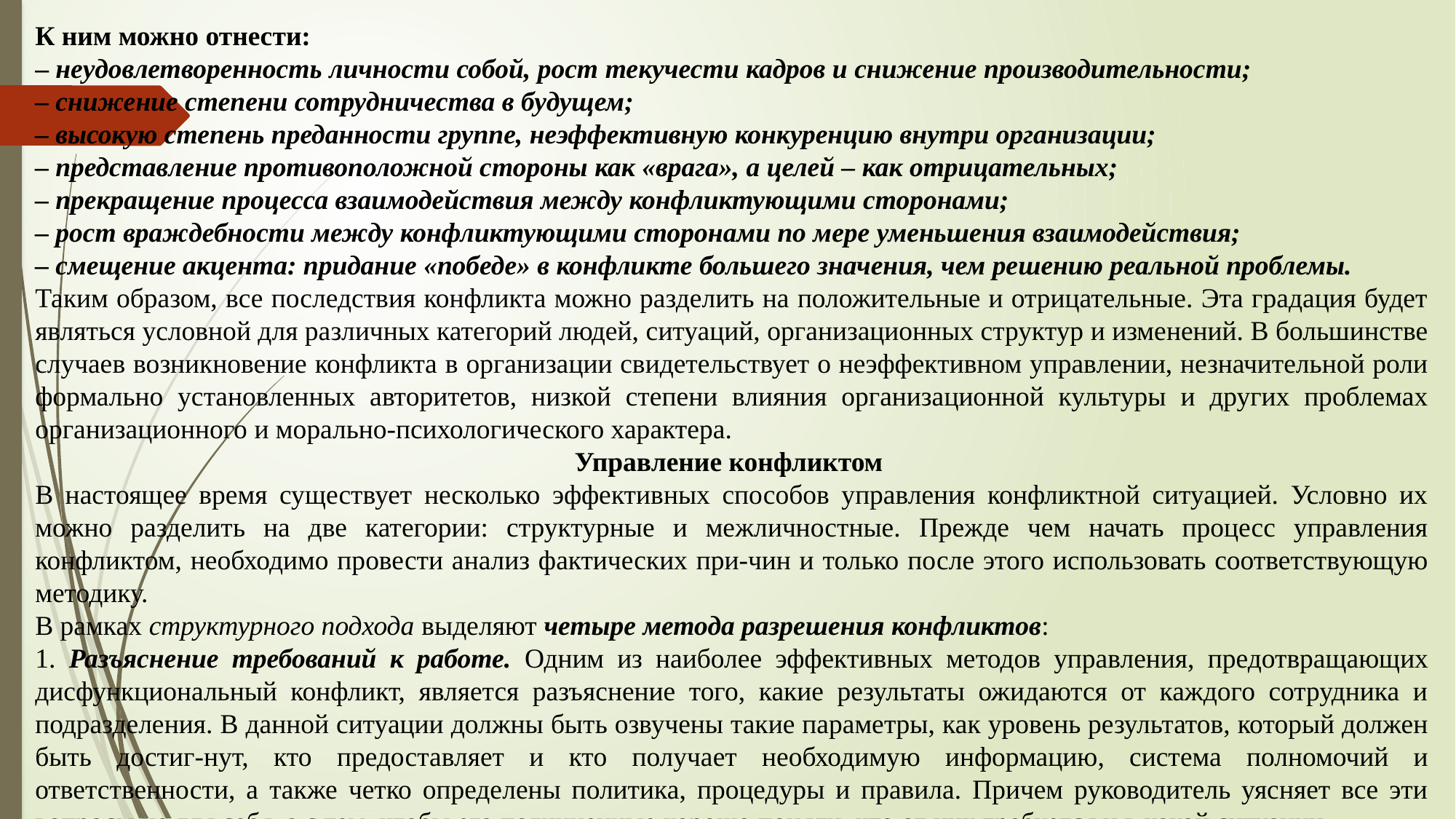

К ним можно отнести:
– неудовлетворенность личности собой, рост текучести кадров и снижение производительности;
– снижение степени сотрудничества в будущем;
– высокую степень преданности группе, неэффективную конкуренцию внутри организации;
– представление противоположной стороны как «врага», а целей – как отрицательных;
– прекращение процесса взаимодействия между конфликтующими сторонами;
– рост враждебности между конфликтующими сторонами по мере уменьшения взаимодействия;
– смещение акцента: придание «победе» в конфликте большего значения, чем решению реальной проблемы.
Таким образом, все последствия конфликта можно разделить на положительные и отрицательные. Эта градация будет являться условной для различных категорий людей, ситуаций, организационных структур и изменений. В большинстве случаев возникновение конфликта в организации свидетельствует о неэффективном управлении, незначительной роли формально установленных авторитетов, низкой степени влияния организационной культуры и других проблемах организационного и морально-психологического характера.
Управление конфликтом
В настоящее время существует несколько эффективных способов управления конфликтной ситуацией. Условно их можно разделить на две категории: структурные и межличностные. Прежде чем начать процесс управления конфликтом, необходимо провести анализ фактических при-чин и только после этого использовать соответствующую методику.
В рамках структурного подхода выделяют четыре метода разрешения конфликтов:
1. Разъяснение требований к работе. Одним из наиболее эффективных методов управления, предотвращающих дисфункциональный конфликт, является разъяснение того, какие результаты ожидаются от каждого сотрудника и подразделения. В данной ситуации должны быть озвучены такие параметры, как уровень результатов, который должен быть достиг-нут, кто предоставляет и кто получает необходимую информацию, система полномочий и ответственности, а также четко определены политика, процедуры и правила. Причем руководитель уясняет все эти вопросы не для себя, а с тем, чтобы его подчиненные хорошо поняли, что от них требуется и в какой ситуации.
2. Координационные и интеграционные меры. Метод предполагает применение координационного механизма. Примером может служить та-кой распространенный механизм, как цепь команд. В управлении конфликтной ситуацией положительный эффект оказывают механизм интеграции, основанный на построении управленческой иерархии, использовании служб, осуществляющих связь между функциями, межфункциональные группы, целевые группы и совещания между отделами.
Практика показала, что организации, которые поддерживали необходимый для них уровень интеграции, добились большей эффективности, чем отрицающие целесообразность этого.
3. Общеорганизационные комплексные цели. Данный метод основан на эффективном осуществлении общеорганизационных целей, требующих мобилизации усилий двух или более сотрудников, групп или отделов. На-пример, если три смены производственного отдела конфликтуют между собой, следует сформулировать цели для всего отдела, а не для каждой смены в отдельности, далее четко определить цели для всей организации в целом. Это будет способствовать тому, что руководители отделов будут принимать решения, благоприятствующие всей организации, а не только их собственной функциональной области.